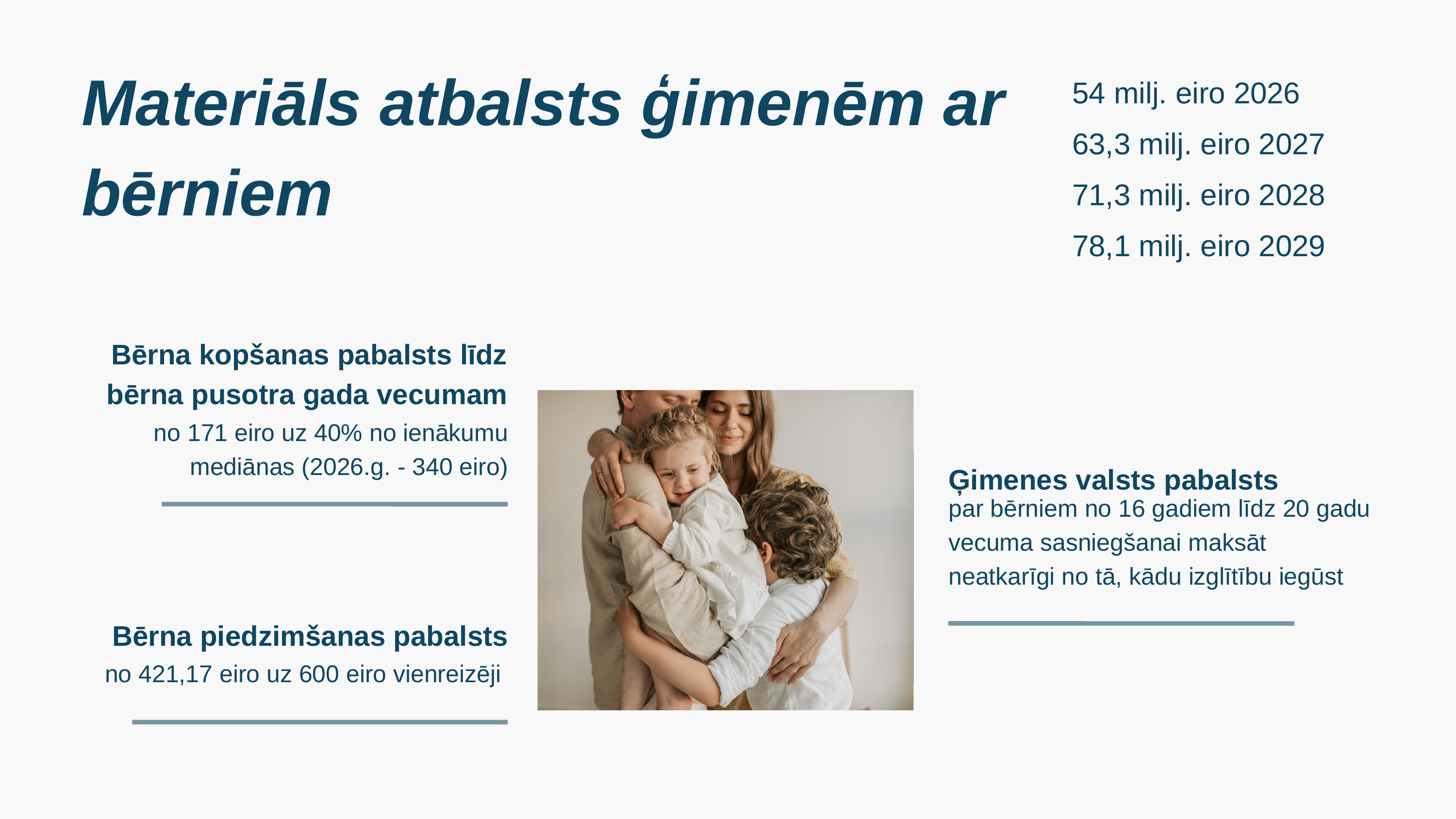

Materiāls atbalsts ģimenēm ar bērniem
54 milj. eiro 2026
63,3 milj. eiro 2027
71,3 milj. eiro 2028
78,1 milj. eiro 2029

Bērna kopšanas pabalsts līdz bērna pusotra gada vecumam

no 171 eiro uz 40% no ienākumu mediānas (2026.g. - 340 eiro)

Ģimenes valsts pabalsts

par bērniem no 16 gadiem līdz 20 gadu vecuma sasniegšanai maksāt neatkarīgi no tā, kādu izglītību iegūst

Bērna piedzimšanas pabalsts

no 421,17 eiro uz 600 eiro vienreizēji